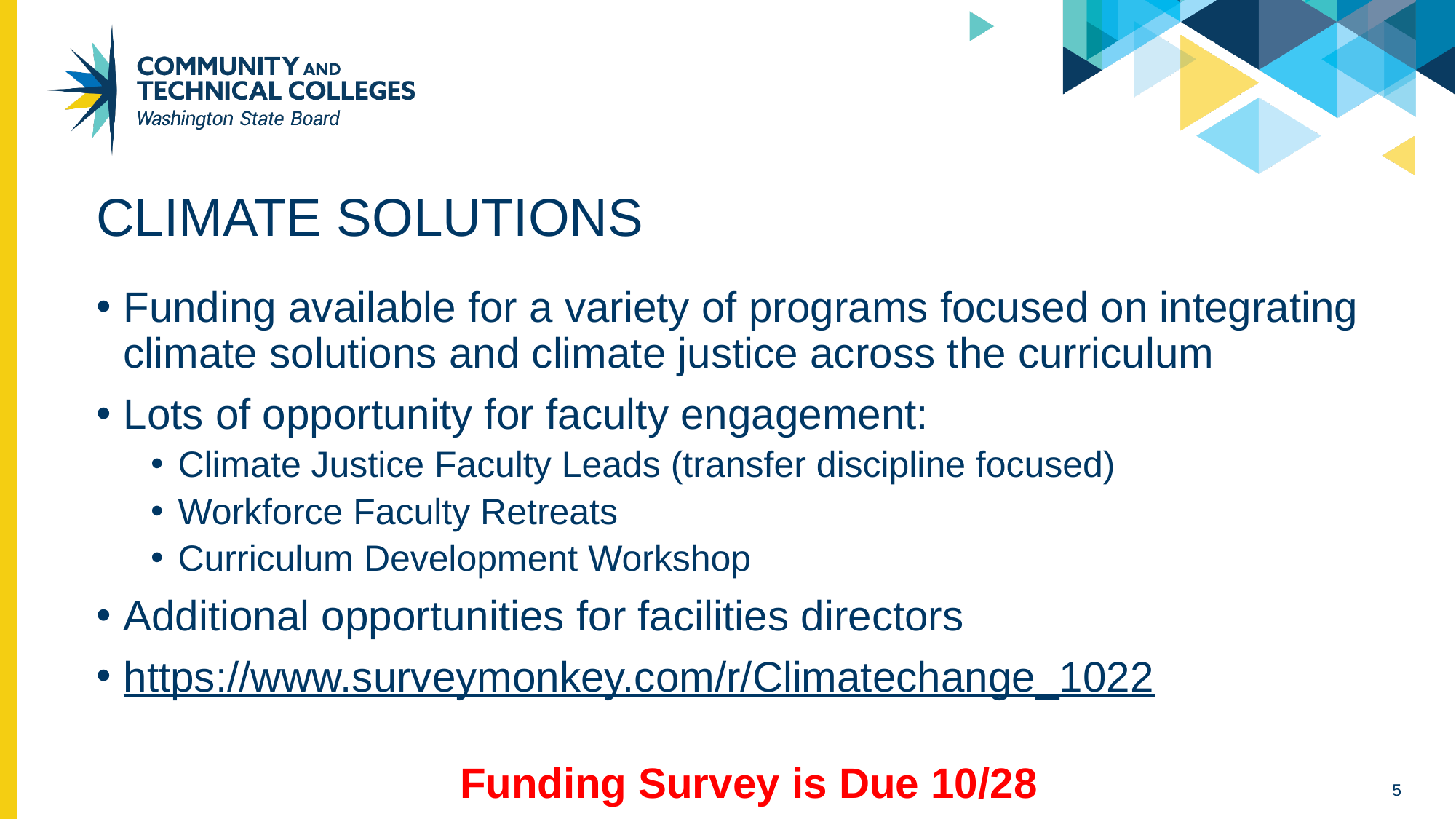

# Climate solutions
Funding available for a variety of programs focused on integrating climate solutions and climate justice across the curriculum
Lots of opportunity for faculty engagement:
Climate Justice Faculty Leads (transfer discipline focused)
Workforce Faculty Retreats
Curriculum Development Workshop
Additional opportunities for facilities directors
https://www.surveymonkey.com/r/Climatechange_1022
Funding Survey is Due 10/28

5